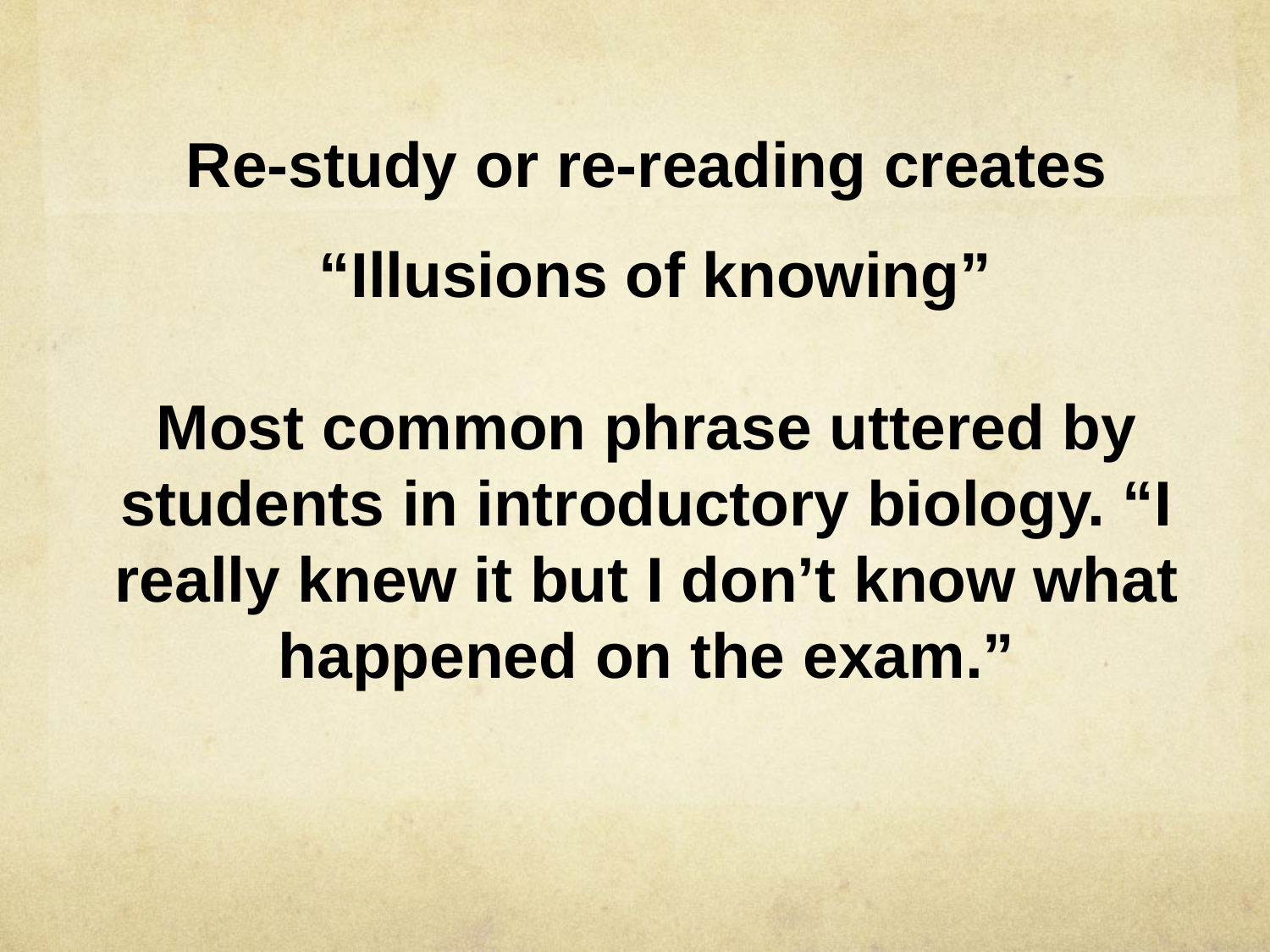

Re-study or re-reading creates

 “Illusions of knowing”

Most common phrase uttered by students in introductory biology. “I really knew it but I don’t know what happened on the exam.”